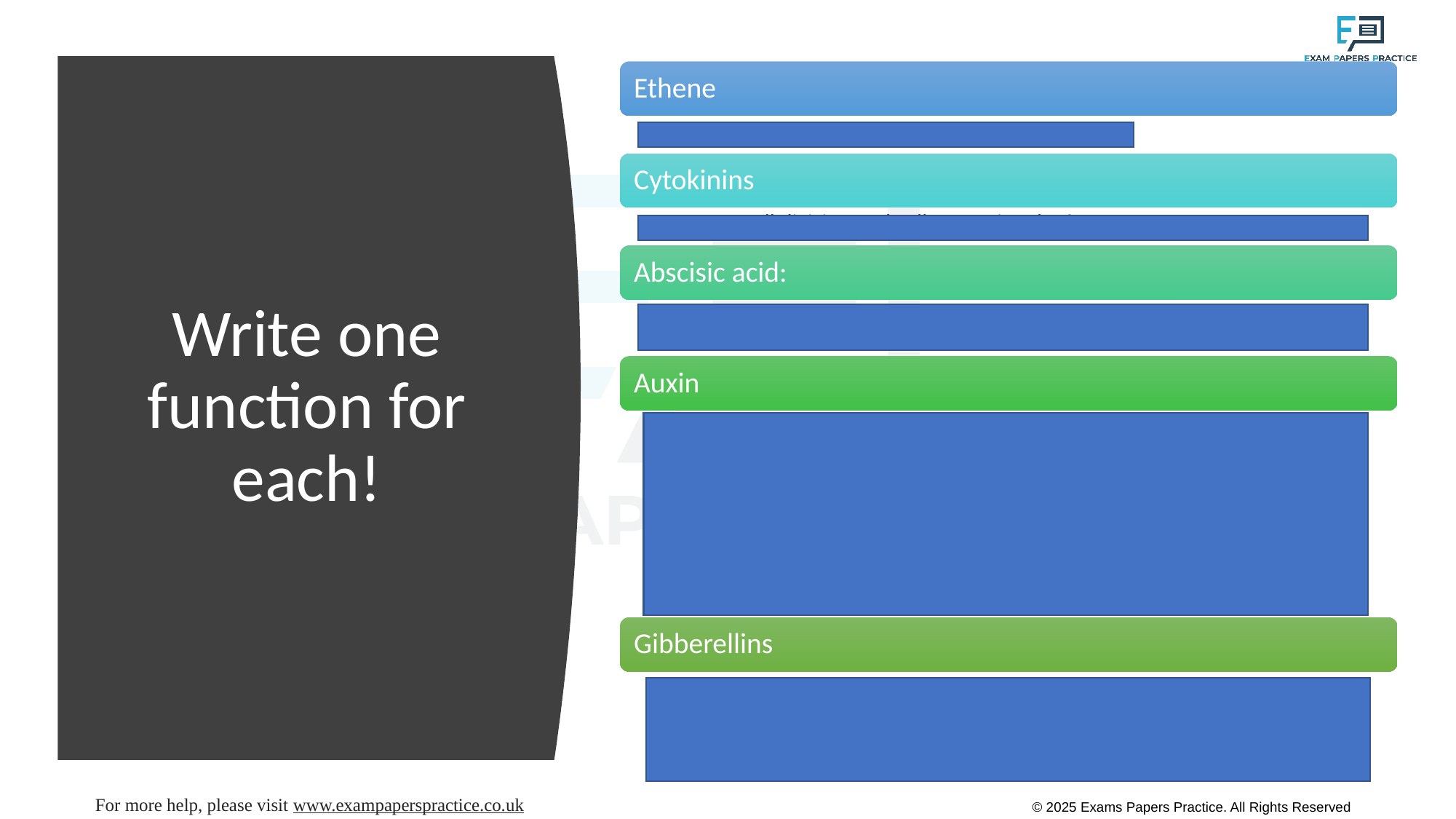

Ethene
Speeds up ripening of fruit and thus fruit dropping
Cytokinins
Promote cell division and cell expansion, leaf senescence
Abscisic acid:
Inhibits lateral shoot growth. Auxin keeps absicic acid concentration low. Causes stomatal closure when water availability is limited.
Auxin
Regulates plant growth
Promotes cell elongation
Causes apical dominance: inhibits growth of lateral shoots (lateral shoots do not grow)
Inhibits root growth
Inhibits ethene production, stopping leaf abscission (loss of leaves) and fruit dropping
Gibberellins
Gibberellins promote seed germination by activating genes for amylase and protease enzymes, which break down food stores (Presence of water initiates gibberellin release).

# Write one function for each!